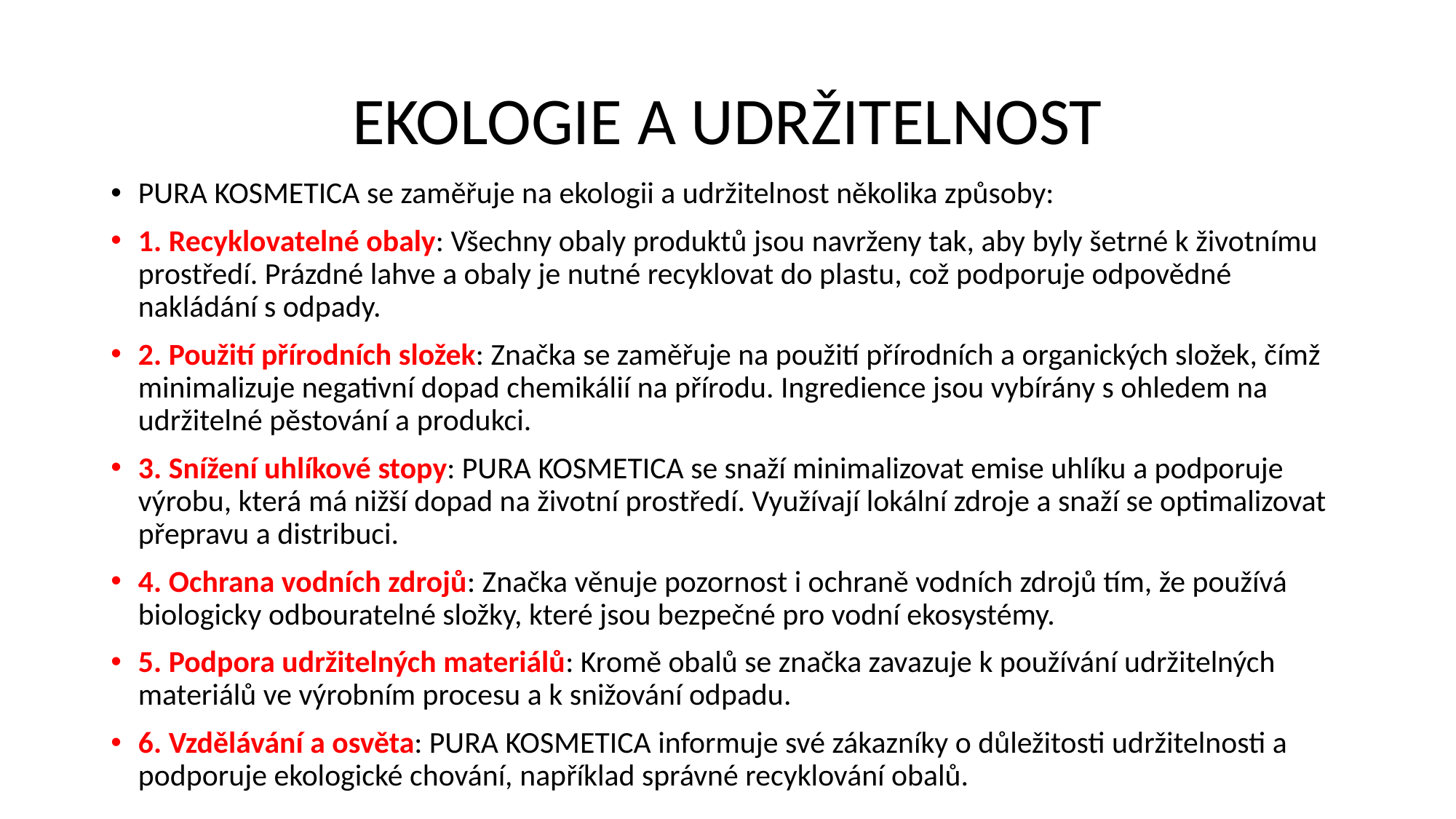

# EKOLOGIE A UDRŽITELNOST
PURA KOSMETICA se zaměřuje na ekologii a udržitelnost několika způsoby:
1. Recyklovatelné obaly: Všechny obaly produktů jsou navrženy tak, aby byly šetrné k životnímu prostředí. Prázdné lahve a obaly je nutné recyklovat do plastu, což podporuje odpovědné nakládání s odpady.
2. Použití přírodních složek: Značka se zaměřuje na použití přírodních a organických složek, čímž minimalizuje negativní dopad chemikálií na přírodu. Ingredience jsou vybírány s ohledem na udržitelné pěstování a produkci.
3. Snížení uhlíkové stopy: PURA KOSMETICA se snaží minimalizovat emise uhlíku a podporuje výrobu, která má nižší dopad na životní prostředí. Využívají lokální zdroje a snaží se optimalizovat přepravu a distribuci.
4. Ochrana vodních zdrojů: Značka věnuje pozornost i ochraně vodních zdrojů tím, že používá biologicky odbouratelné složky, které jsou bezpečné pro vodní ekosystémy.
5. Podpora udržitelných materiálů: Kromě obalů se značka zavazuje k používání udržitelných materiálů ve výrobním procesu a k snižování odpadu.
6. Vzdělávání a osvěta: PURA KOSMETICA informuje své zákazníky o důležitosti udržitelnosti a podporuje ekologické chování, například správné recyklování obalů.